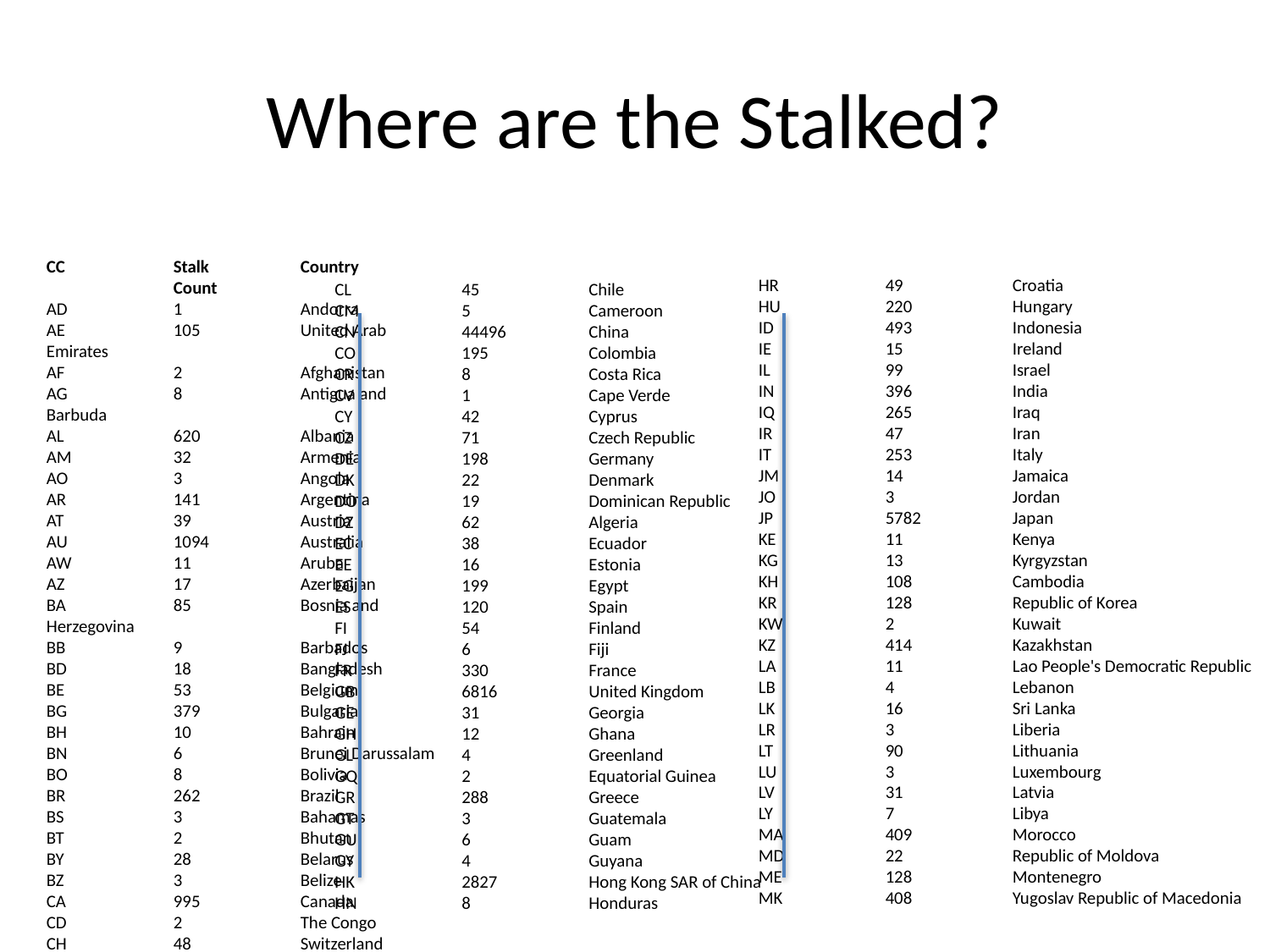

# Where are the Stalked?
CC	Stalk	Country
	Count
AD	1	Andorra
AE	105	United Arab Emirates
AF	2	Afghanistan
AG	8	Antigua and Barbuda
AL	620	Albania
AM	32	Armenia
AO	3	Angola
AR	141	Argentina
AT	39	Austria
AU	1094	Australia
AW	11	Aruba
AZ	17	Azerbaijan
BA	85	Bosnia and Herzegovina
BB	9	Barbados
BD	18	Bangladesh
BE	53	Belgium
BG	379	Bulgaria
BH	10	Bahrain
BN	6	Brunei Darussalam
BO	8	Bolivia
BR	262	Brazil
BS	3	Bahamas
BT	2	Bhutan
BY	28	Belarus
BZ	3	Belize
CA	995	Canada
CD	2	The Congo
CH	48	Switzerland
CI	4	Cote d'Ivoire

HR	49	Croatia
HU	220	Hungary
ID	493	Indonesia
IE	15	Ireland
IL	99	Israel
IN	396	India
IQ	265	Iraq
IR	47	Iran
IT	253	Italy
JM	14	Jamaica
JO	3	Jordan
JP	5782	Japan
KE	11	Kenya
KG	13	Kyrgyzstan
KH	108	Cambodia
KR	128	Republic of Korea
KW	2	Kuwait
KZ	414	Kazakhstan
LA	11	Lao People's Democratic Republic
LB	4	Lebanon
LK	16	Sri Lanka
LR	3	Liberia
LT	90	Lithuania
LU	3	Luxembourg
LV	31	Latvia
LY	7	Libya
MA	409	Morocco
MD	22 	Republic of Moldova
ME	128 	Montenegro
MK	408	Yugoslav Republic of Macedonia

CL	45	Chile
CM	5	Cameroon
CN	44496	China
CO	195	Colombia
CR	8	Costa Rica
CV	1	Cape Verde
CY	42	Cyprus
CZ	71	Czech Republic
DE	198	Germany
DK	22	Denmark
DO	19	Dominican Republic
DZ	62	Algeria
EC	38	Ecuador
EE	16	Estonia
EG	199	Egypt
ES	120	Spain
FI	54	Finland
FJ	6	Fiji
FR	330	France
GB	6816	United Kingdom
GE	31	Georgia
GH	12	Ghana
GL	4	Greenland
GQ	2	Equatorial Guinea
GR	288	Greece
GT	3	Guatemala
GU	6	Guam
GY	4	Guyana
HK	2827	Hong Kong SAR of China
HN	8	Honduras